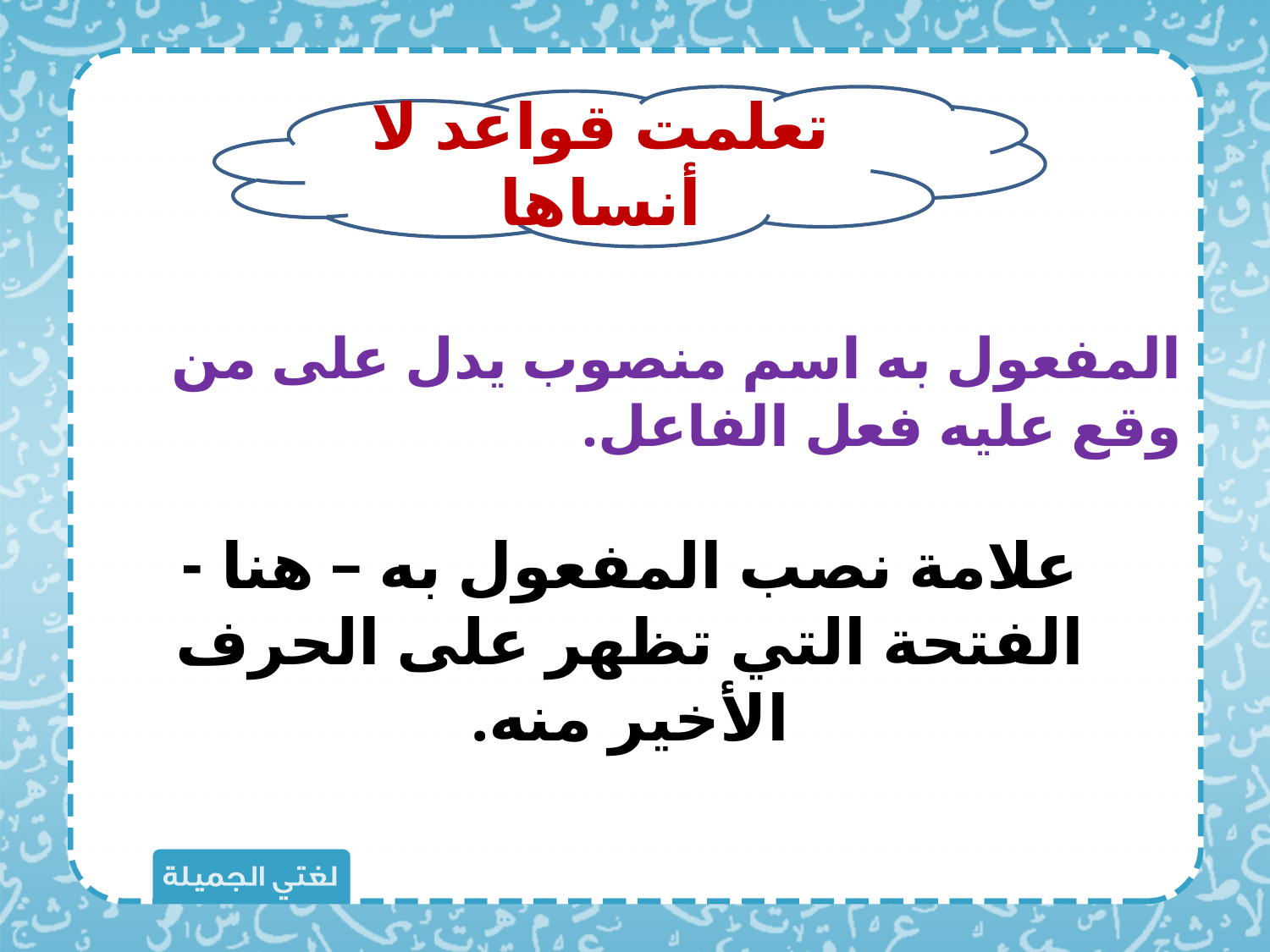

تعلمت قواعد لا أنساها
المفعول به اسم منصوب يدل على من وقع عليه فعل الفاعل.

علامة نصب المفعول به – هنا - الفتحة التي تظهر على الحرف الأخير منه.